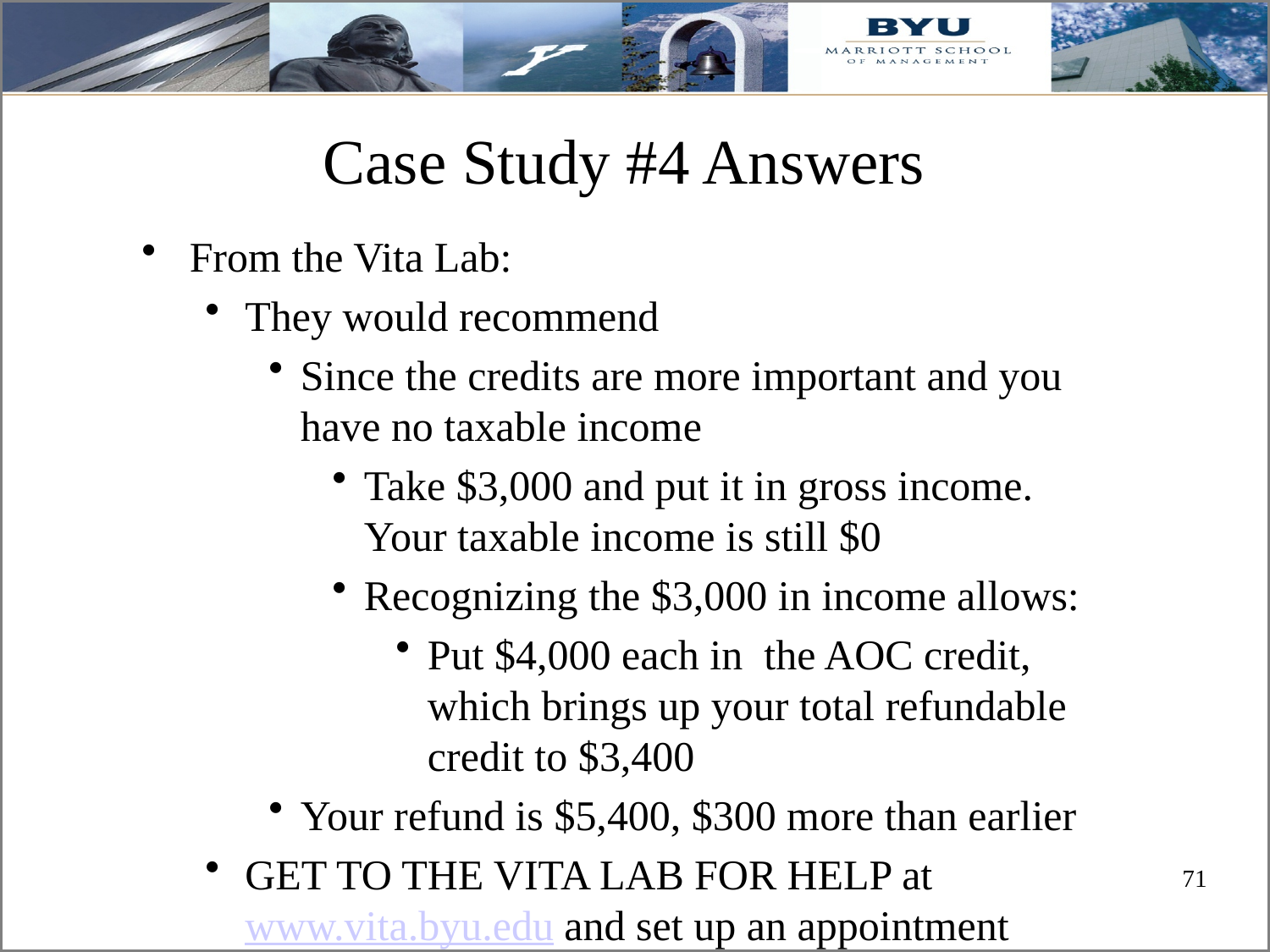

# Case Study #4 Answers
From the Vita Lab:
They would recommend
Since the credits are more important and you have no taxable income
Take $3,000 and put it in gross income.  Your taxable income is still $0
Recognizing the $3,000 in income allows:
Put $4,000 each in  the AOC credit, which brings up your total refundable credit to $3,400
Your refund is $5,400, $300 more than earlier
GET TO THE VITA LAB FOR HELP at www.vita.byu.edu and set up an appointment